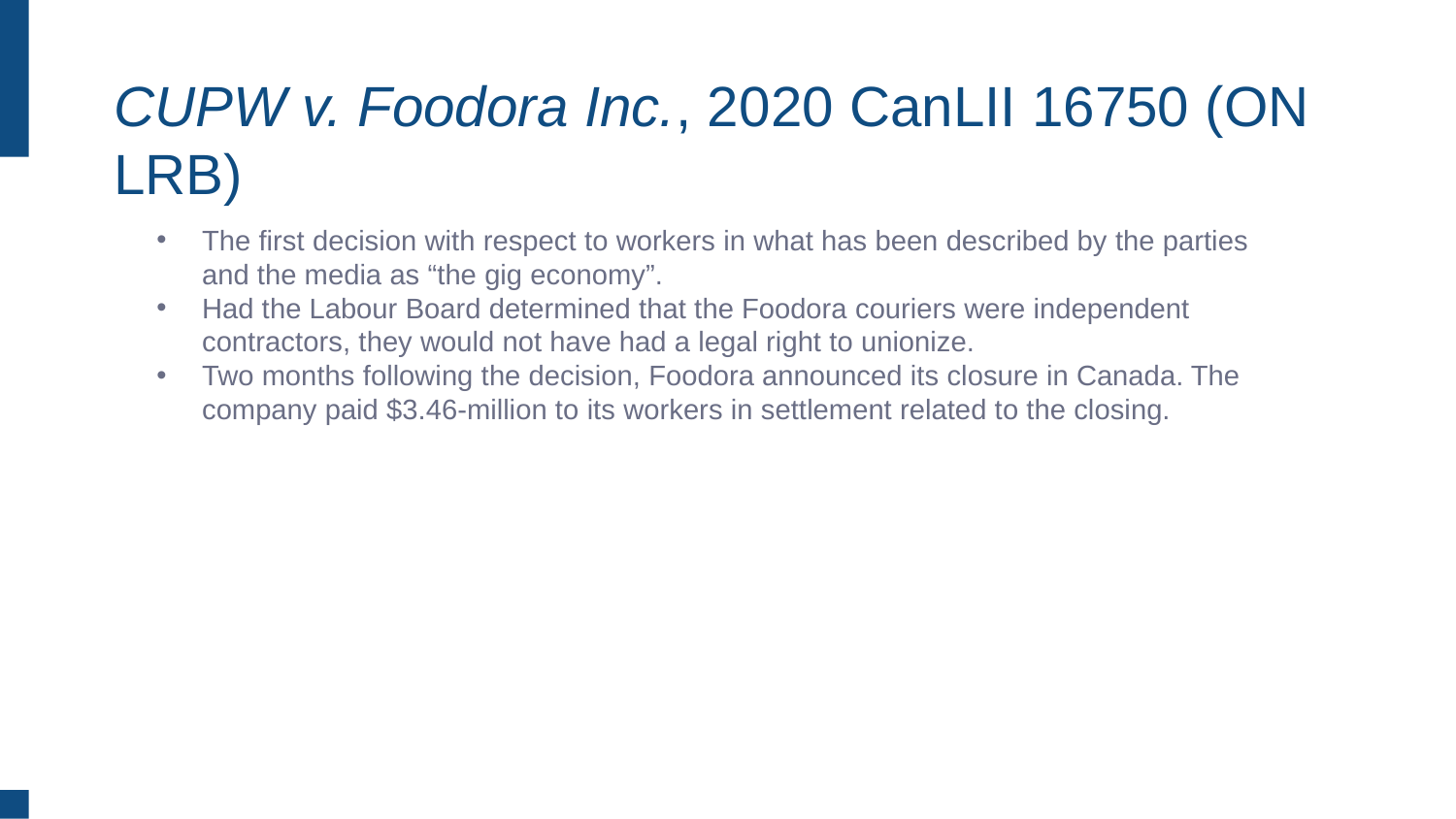

# CUPW v. Foodora Inc., 2020 CanLII 16750 (ON LRB)
The first decision with respect to workers in what has been described by the parties and the media as “the gig economy”.
Had the Labour Board determined that the Foodora couriers were independent contractors, they would not have had a legal right to unionize.
Two months following the decision, Foodora announced its closure in Canada. The company paid $3.46-million to its workers in settlement related to the closing.